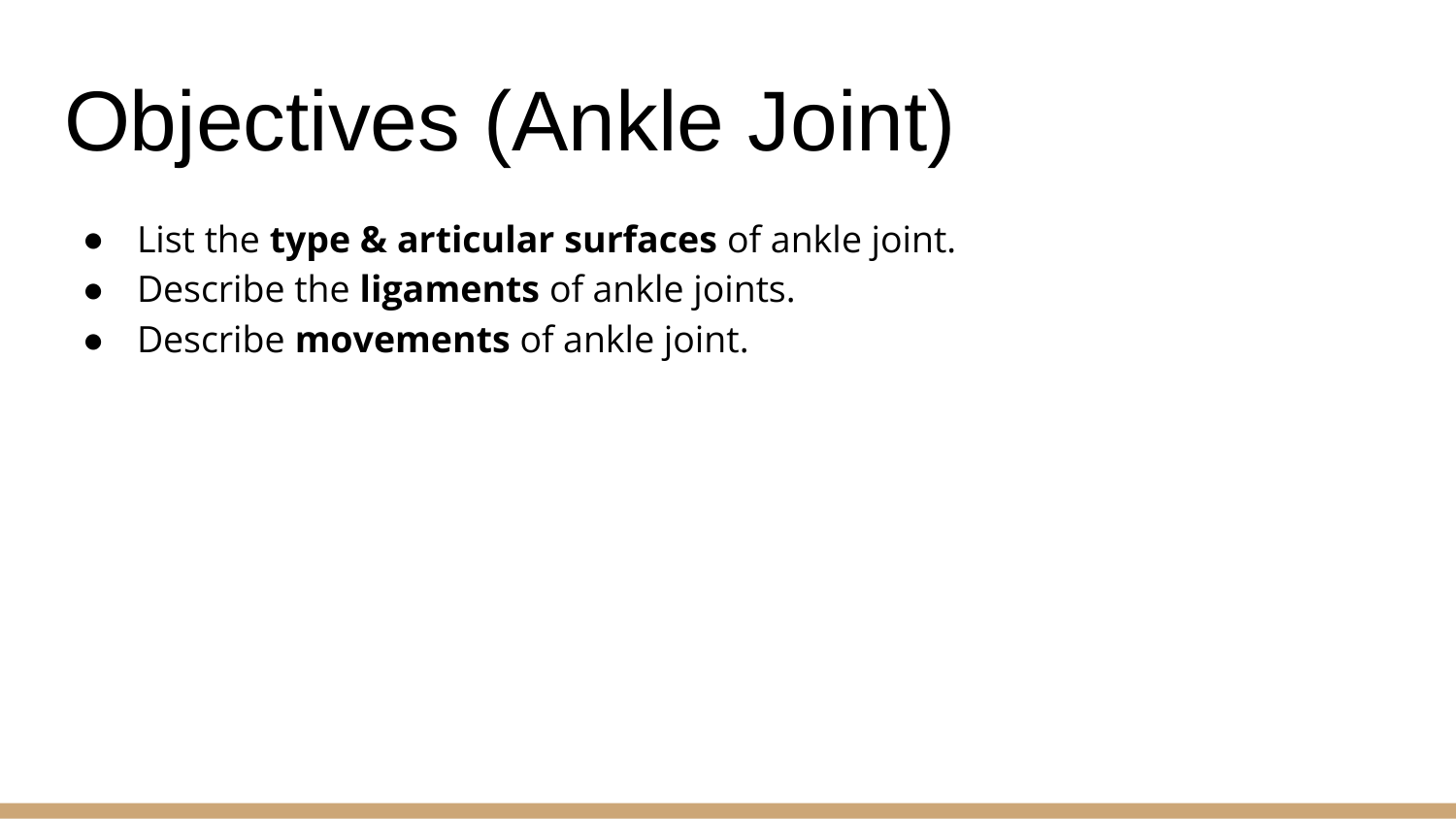

# Objectives (Ankle Joint)
List the type & articular surfaces of ankle joint.
Describe the ligaments of ankle joints.
Describe movements of ankle joint.